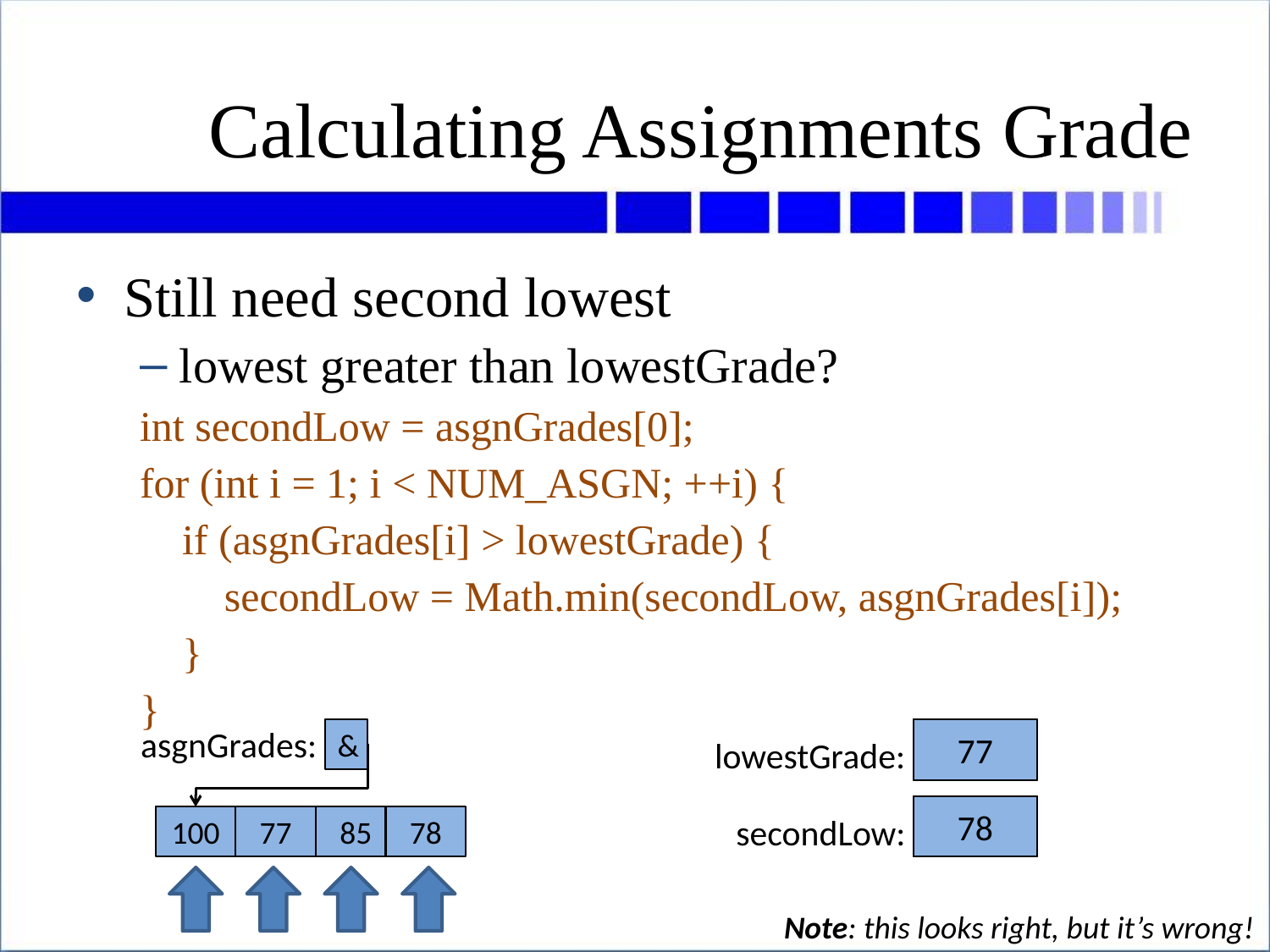

# Calculating Assignments Grade
Still need second lowest
lowest greater than lowestGrade?
int secondLow = asgnGrades[0];
for (int i = 1; i < NUM_ASGN; ++i) {
    if (asgnGrades[i] > lowestGrade) {
        secondLow = Math.min(secondLow, asgnGrades[i]);
    }
}
asgnGrades:
&
100
77
85
78
100
77
lowestGrade:
100
85
78
secondLow:

Note: this looks right, but it’s wrong!